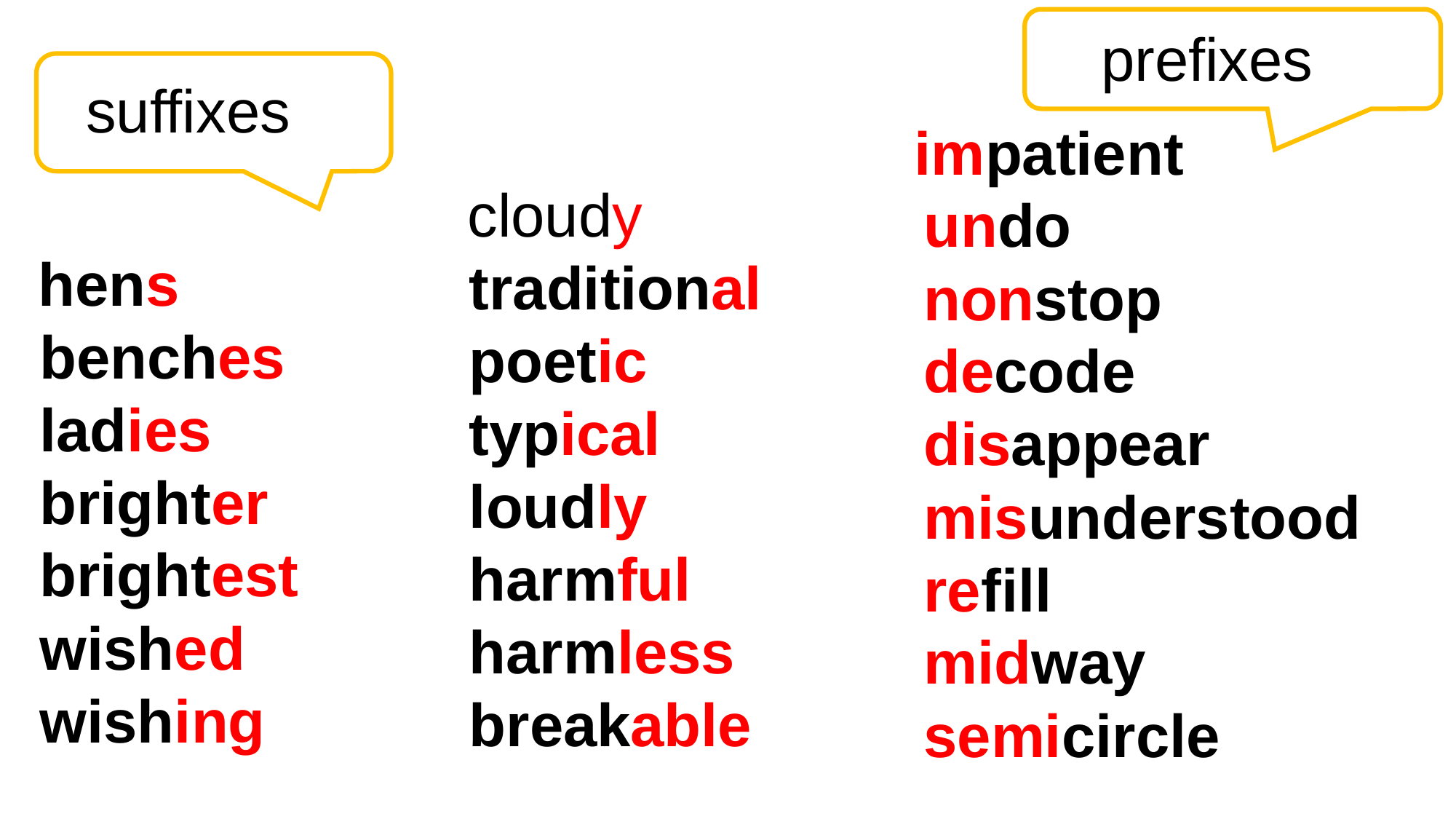

prefixes

suffixes
 impatient
 undo
 nonstop
 decode
 disappear
 misunderstood
 refill
 midway
 semicircle

  cloudy
 traditional
 poetic
 typical
 loudly
 harmful
 harmless
 breakable

  hens
 benches
 ladies
 brighter
 brightest
 wished
 wishing